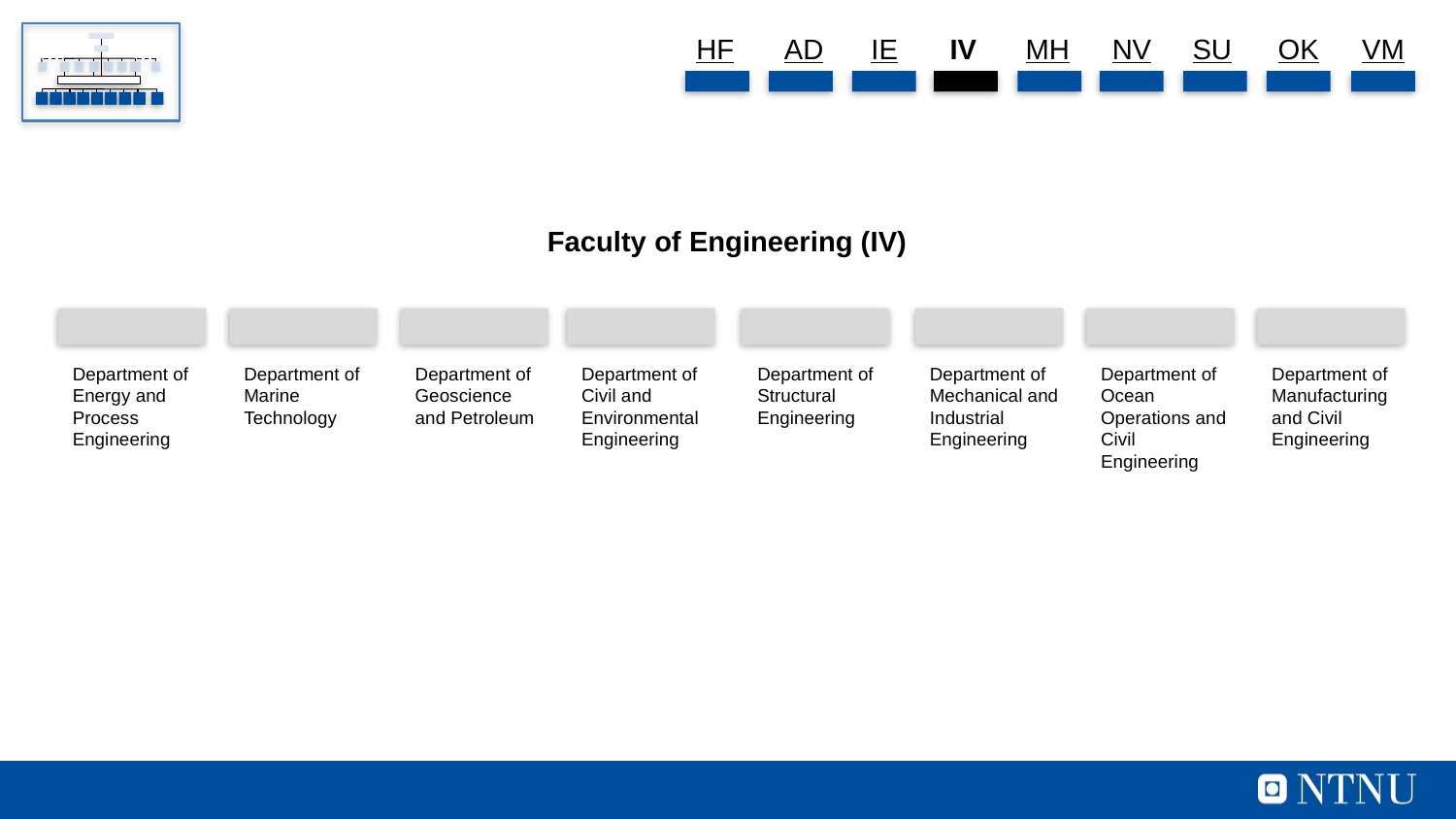

HF
AD
IE
IV
MH
NV
SU
OK
VM

Faculty of Engineering (IV)

Department of Energy and Process Engineering
Department of Marine Technology
Department of Geoscience and Petroleum
Department of Civil and Environmental Engineering
Department of Structural Engineering
Department of Mechanical and Industrial Engineering
Department of Ocean Operations and Civil Engineering
Department of Manufacturing and Civil Engineering